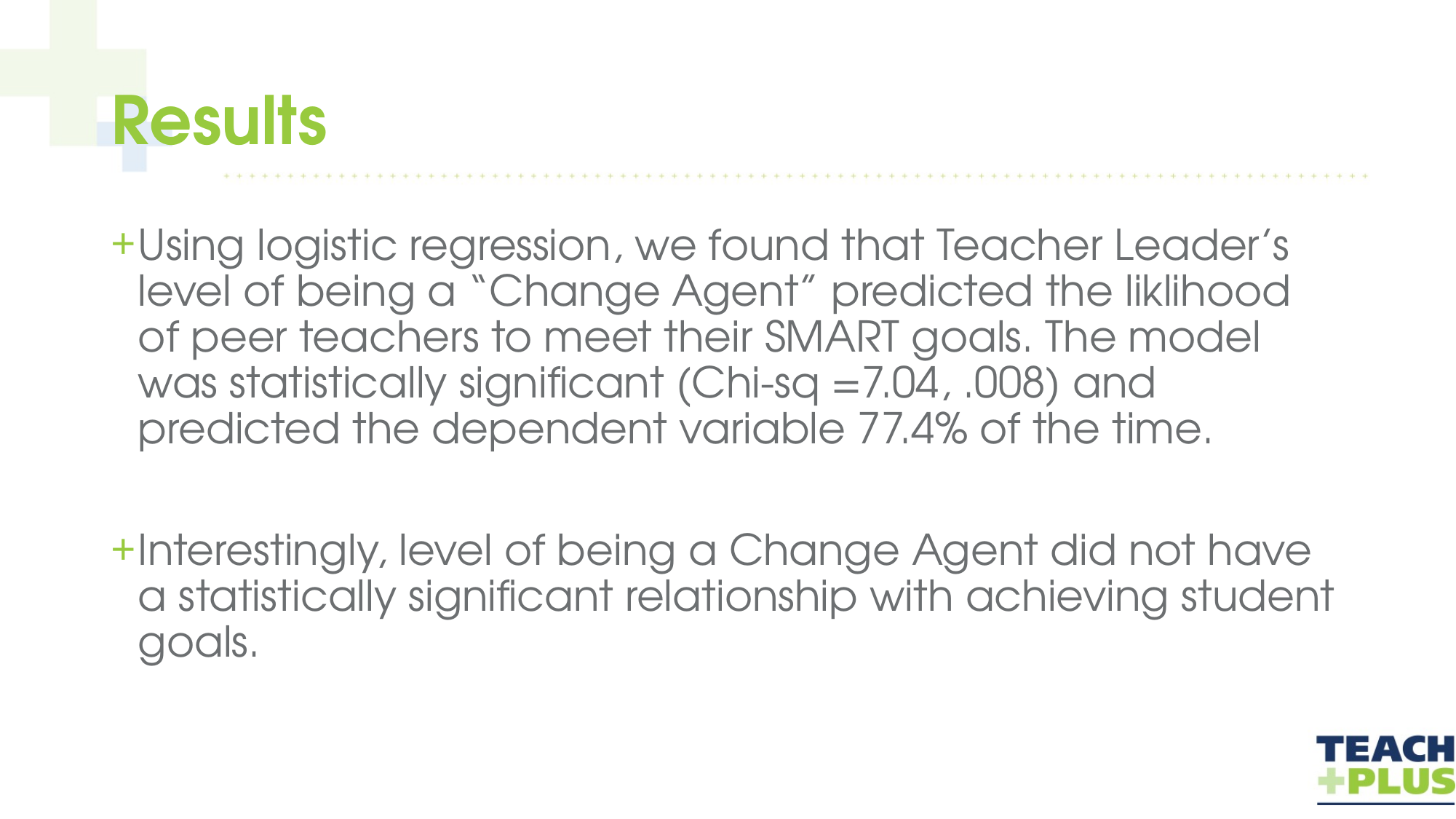

# Results
Using logistic regression, we found that Teacher Leader’s level of being a “Change Agent” predicted the liklihood of peer teachers to meet their SMART goals. The model was statistically significant (Chi-sq =7.04, .008) and predicted the dependent variable 77.4% of the time.

Interestingly, level of being a Change Agent did not have a statistically significant relationship with achieving student goals.